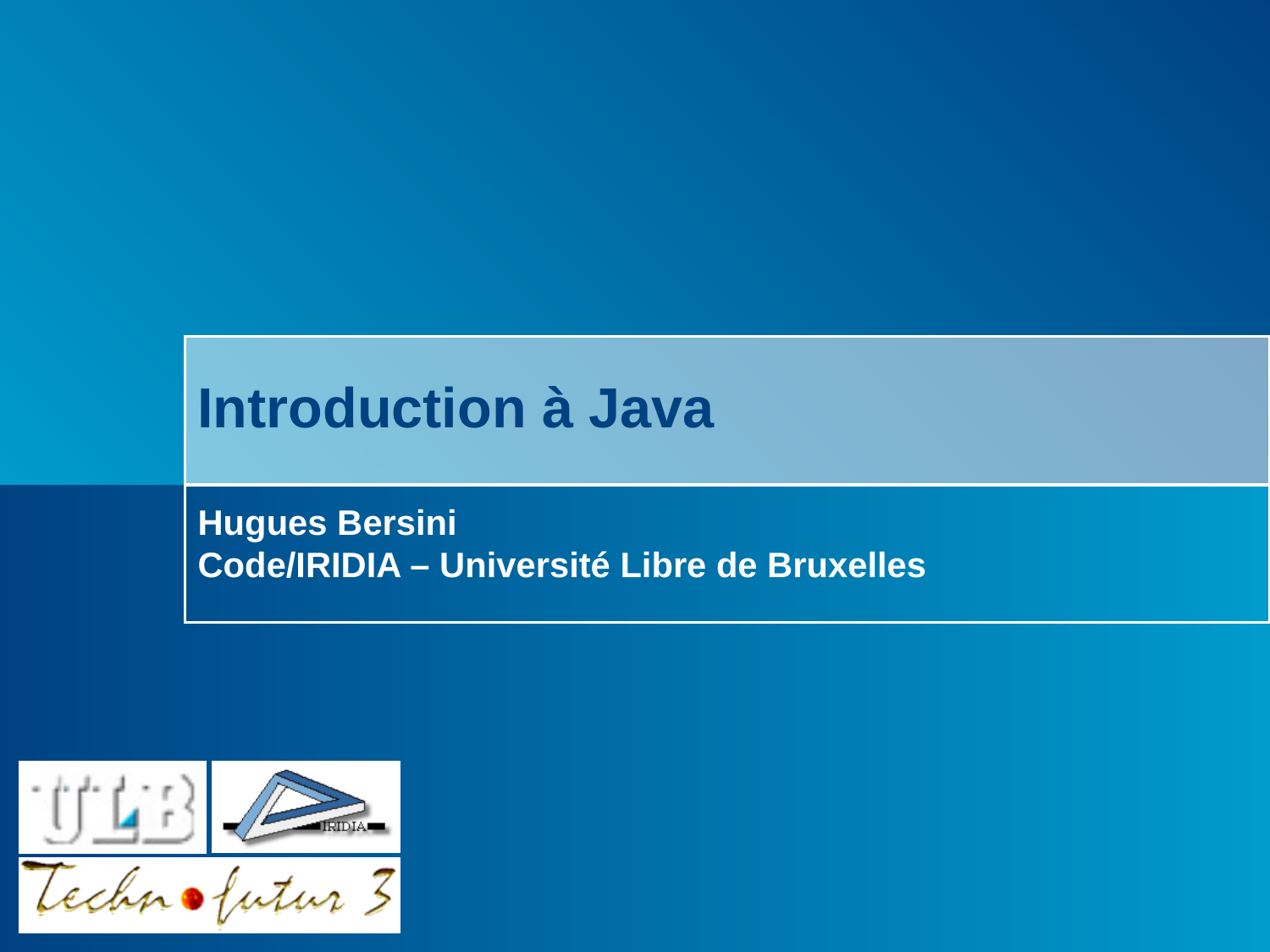

# Introduction à Java
Hugues Bersini
Code/IRIDIA – Université Libre de Bruxelles